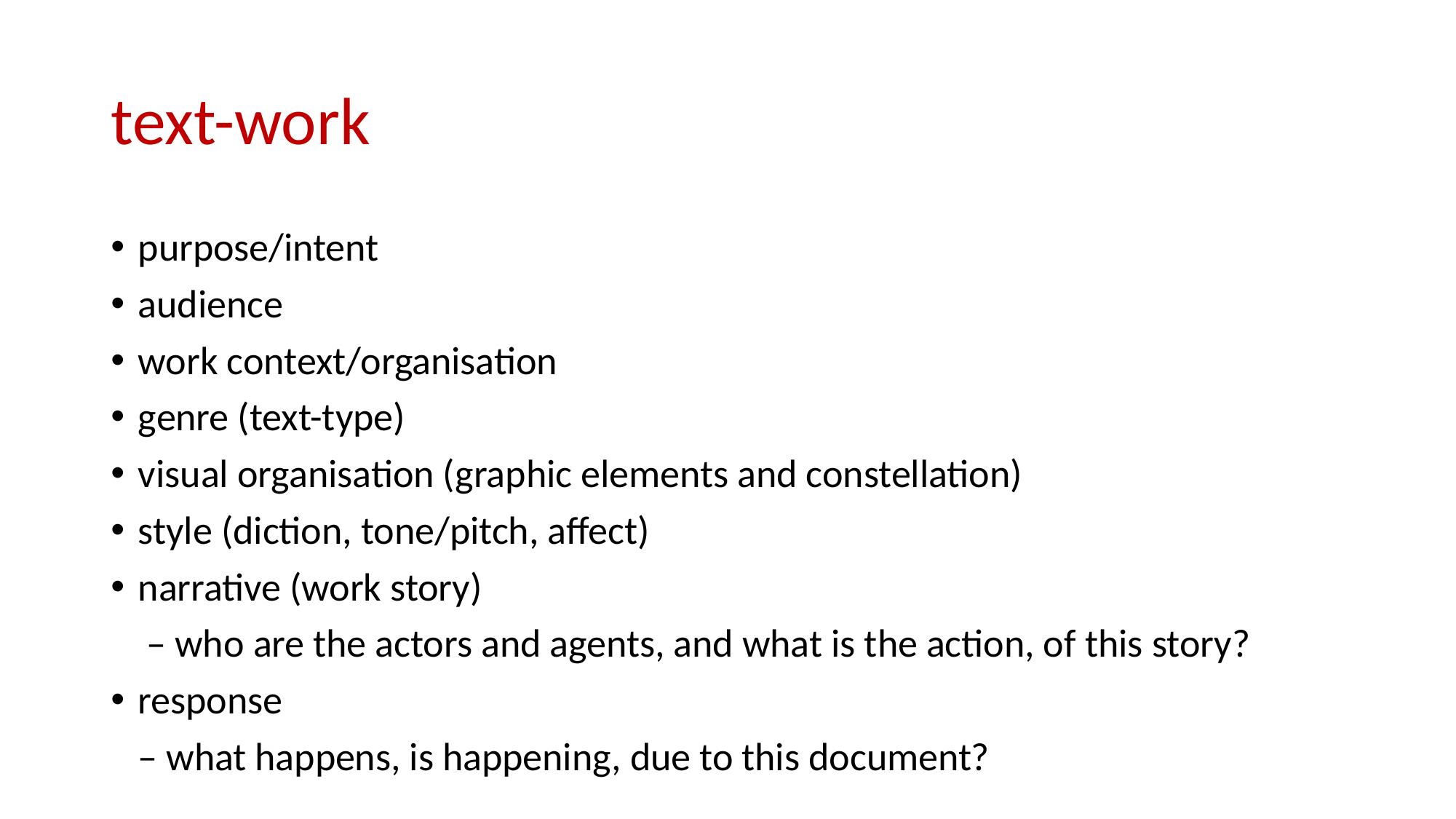

# text-work

purpose/intent
audience
work context/organisation
genre (text-type)
visual organisation (graphic elements and constellation)
style (diction, tone/pitch, affect)
narrative (work story)
    – who are the actors and agents, and what is the action, of this story?
response
   – what happens, is happening, due to this document?